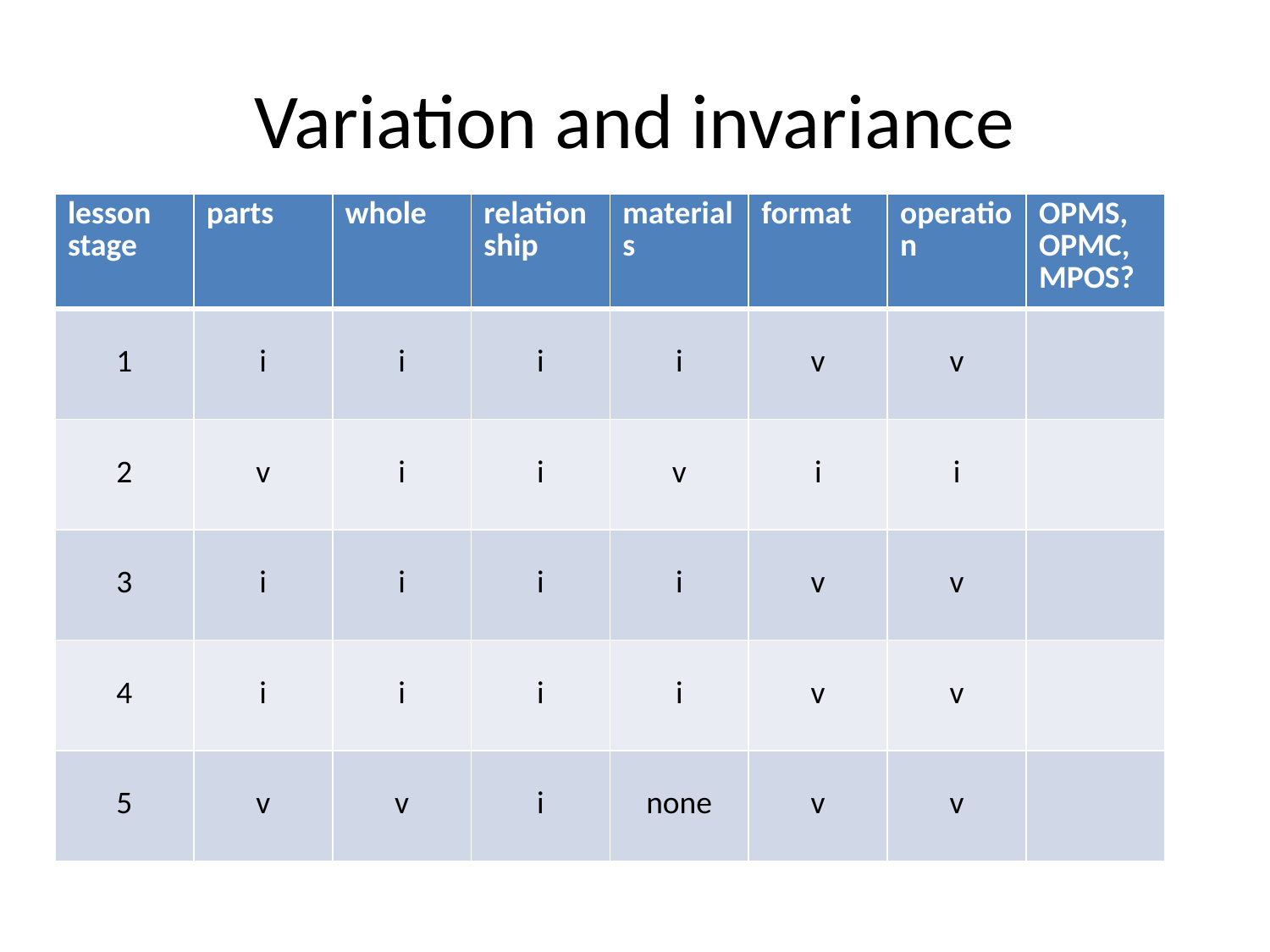

# Variation and invariance
| lesson stage | parts | whole | relationship | materials | format | operation | OPMS, OPMC, MPOS? |
| --- | --- | --- | --- | --- | --- | --- | --- |
| 1 | i | i | i | i | v | v |  |
| 2 | v | i | i | v | i | i |  |
| 3 | i | i | i | i | v | v |  |
| 4 | i | i | i | i | v | v |  |
| 5 | v | v | i | none | v | v |  |